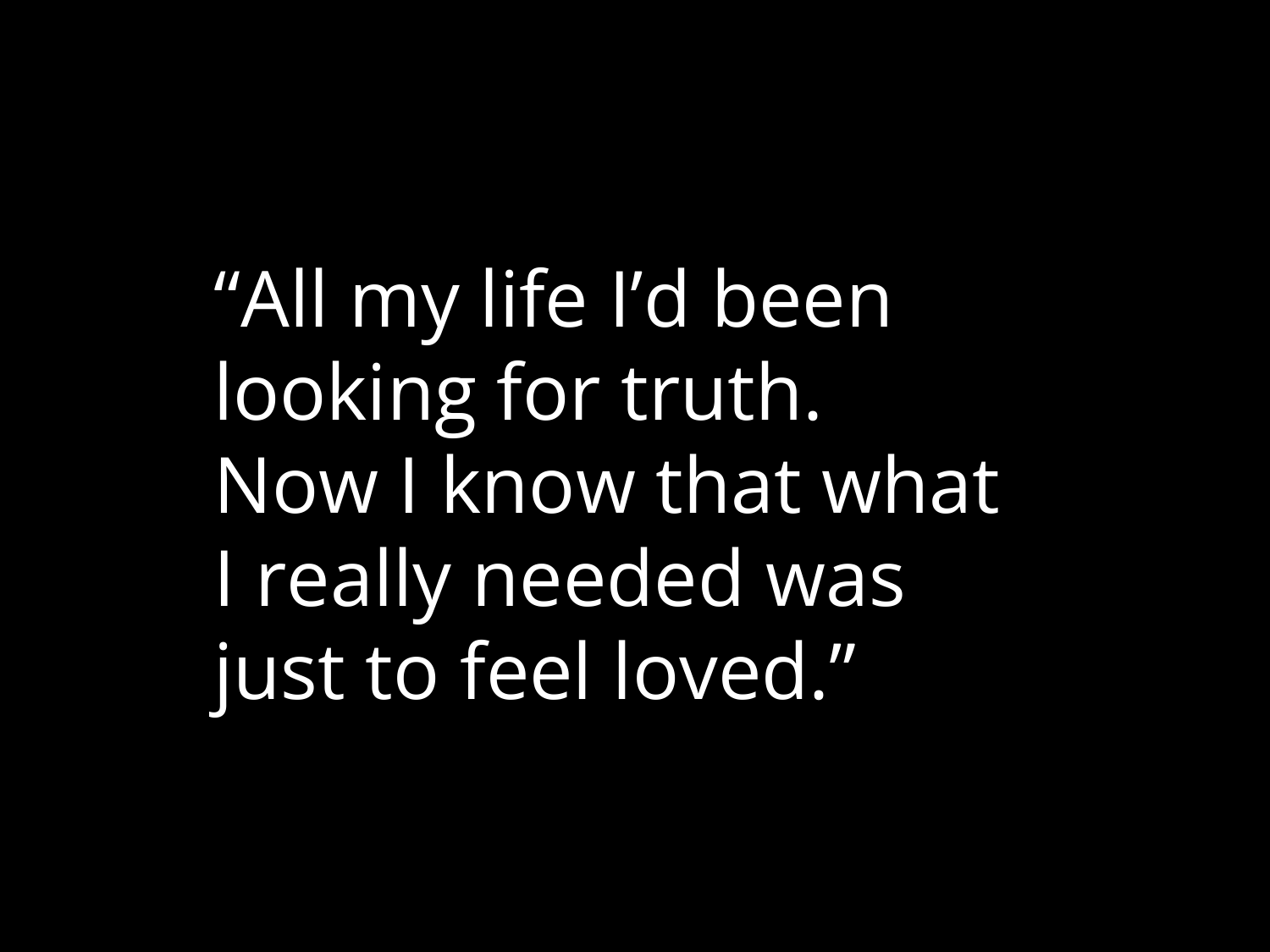

“All my life I’d been looking for truth.
Now I know that what I really needed was just to feel loved.”